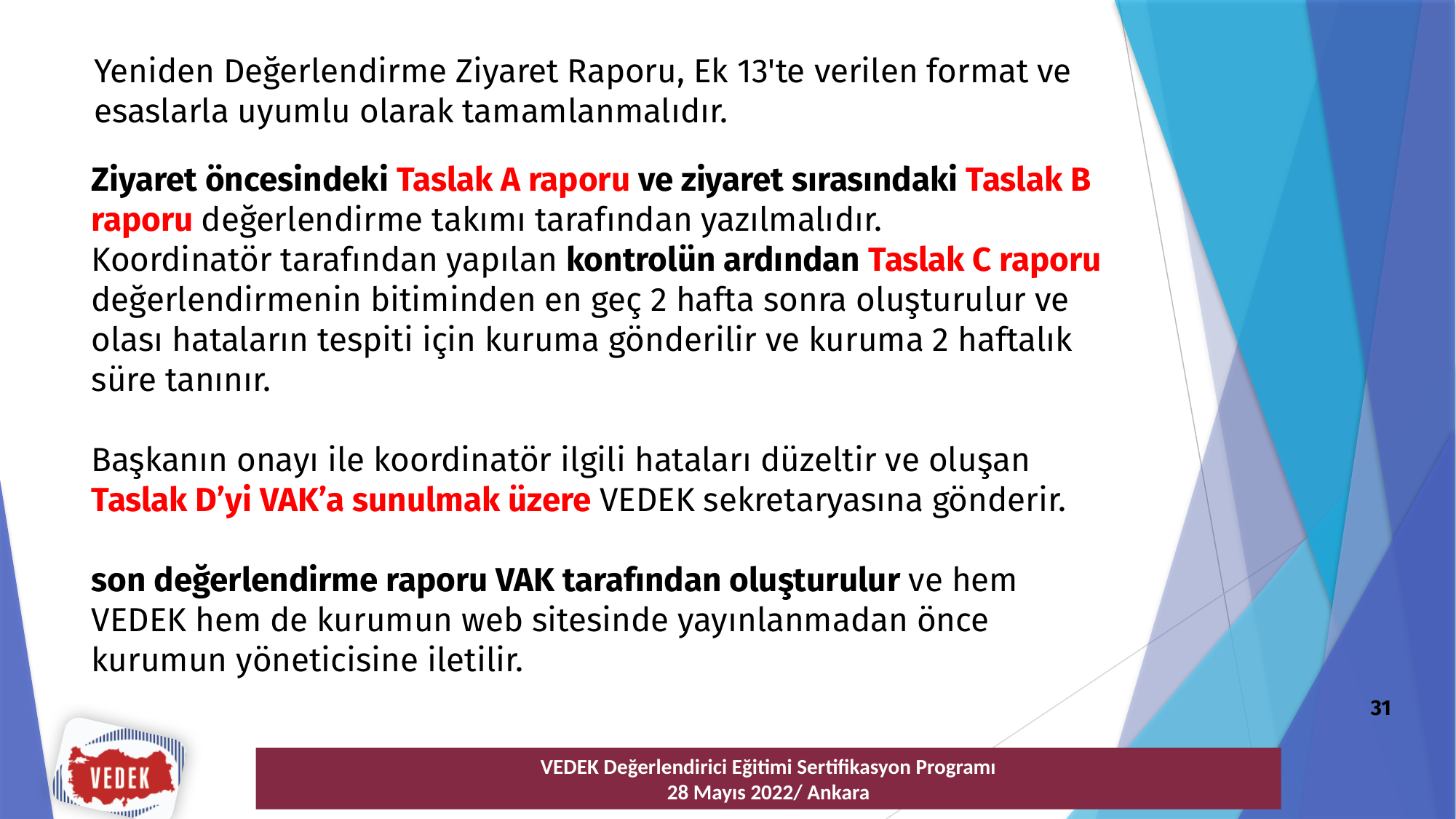

Yeniden Değerlendirme Ziyaret Raporu, Ek 13'te verilen format ve esaslarla uyumlu olarak tamamlanmalıdır.
Ziyaret öncesindeki Taslak A raporu ve ziyaret sırasındaki Taslak B raporu değerlendirme takımı tarafından yazılmalıdır.
Koordinatör tarafından yapılan kontrolün ardından Taslak C raporu değerlendirmenin bitiminden en geç 2 hafta sonra oluşturulur ve olası hataların tespiti için kuruma gönderilir ve kuruma 2 haftalık süre tanınır.

Başkanın onayı ile koordinatör ilgili hataları düzeltir ve oluşan Taslak D’yi VAK’a sunulmak üzere VEDEK sekretaryasına gönderir.

son değerlendirme raporu VAK tarafından oluşturulur ve hem VEDEK hem de kurumun web sitesinde yayınlanmadan önce kurumun yöneticisine iletilir.
31